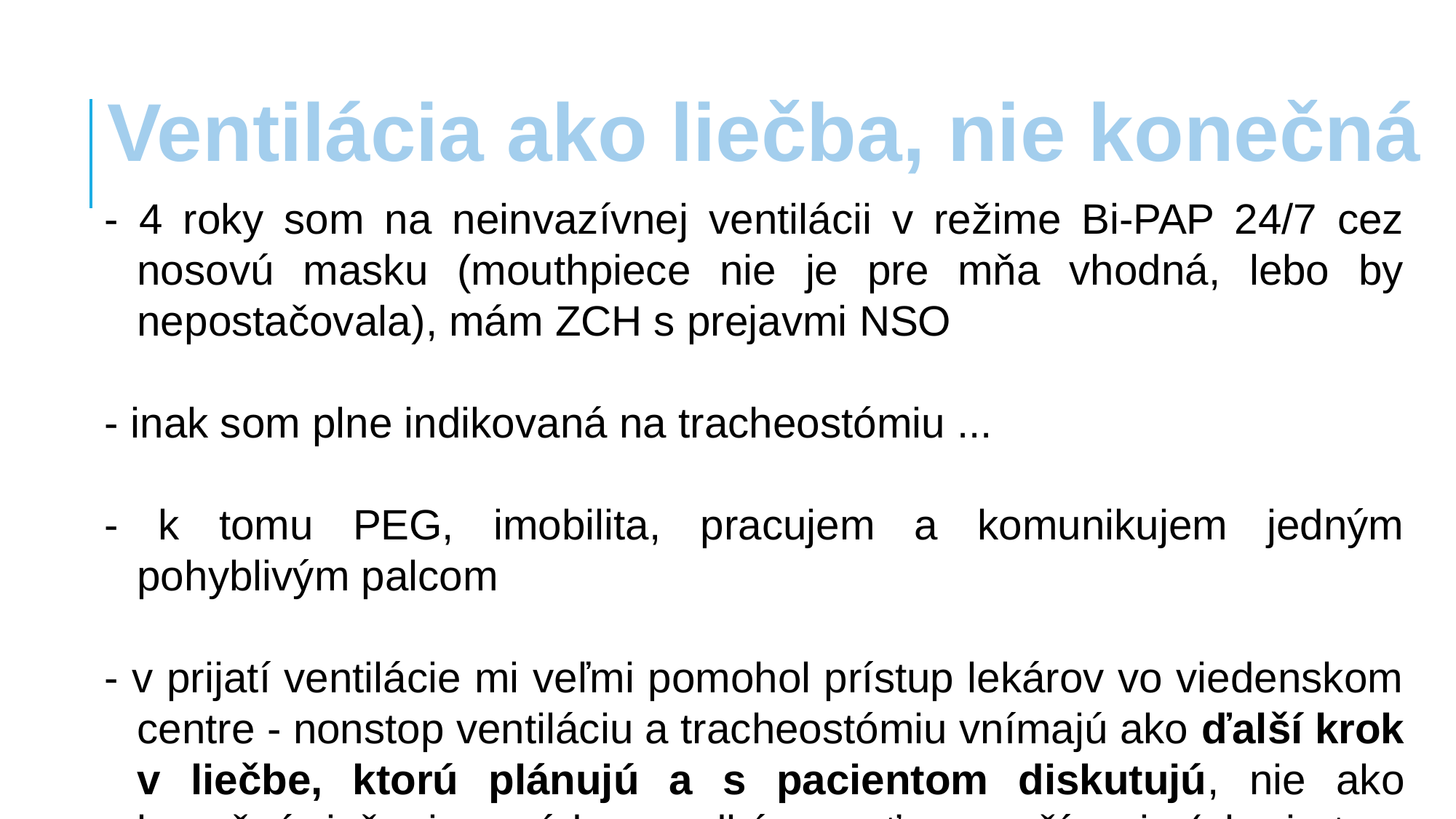

Ventilácia ako liečba, nie konečná
- 4 roky som na neinvazívnej ventilácii v režime Bi-PAP 24/7 cez nosovú masku (mouthpiece nie je pre mňa vhodná, lebo by nepostačovala), mám ZCH s prejavmi NSO

- inak som plne indikovaná na tracheostómiu ...

- k tomu PEG, imobilita, pracujem a komunikujem jedným pohyblivým palcom

- v prijatí ventilácie mi veľmi pomohol prístup lekárov vo viedenskom centre - nonstop ventiláciu a tracheostómiu vnímajú ako ďalší krok v liečbe, ktorú plánujú a s pacientom diskutujú, nie ako konečné riešenie z núdze a odkázanosť na prežívanie (ako je to v SR)